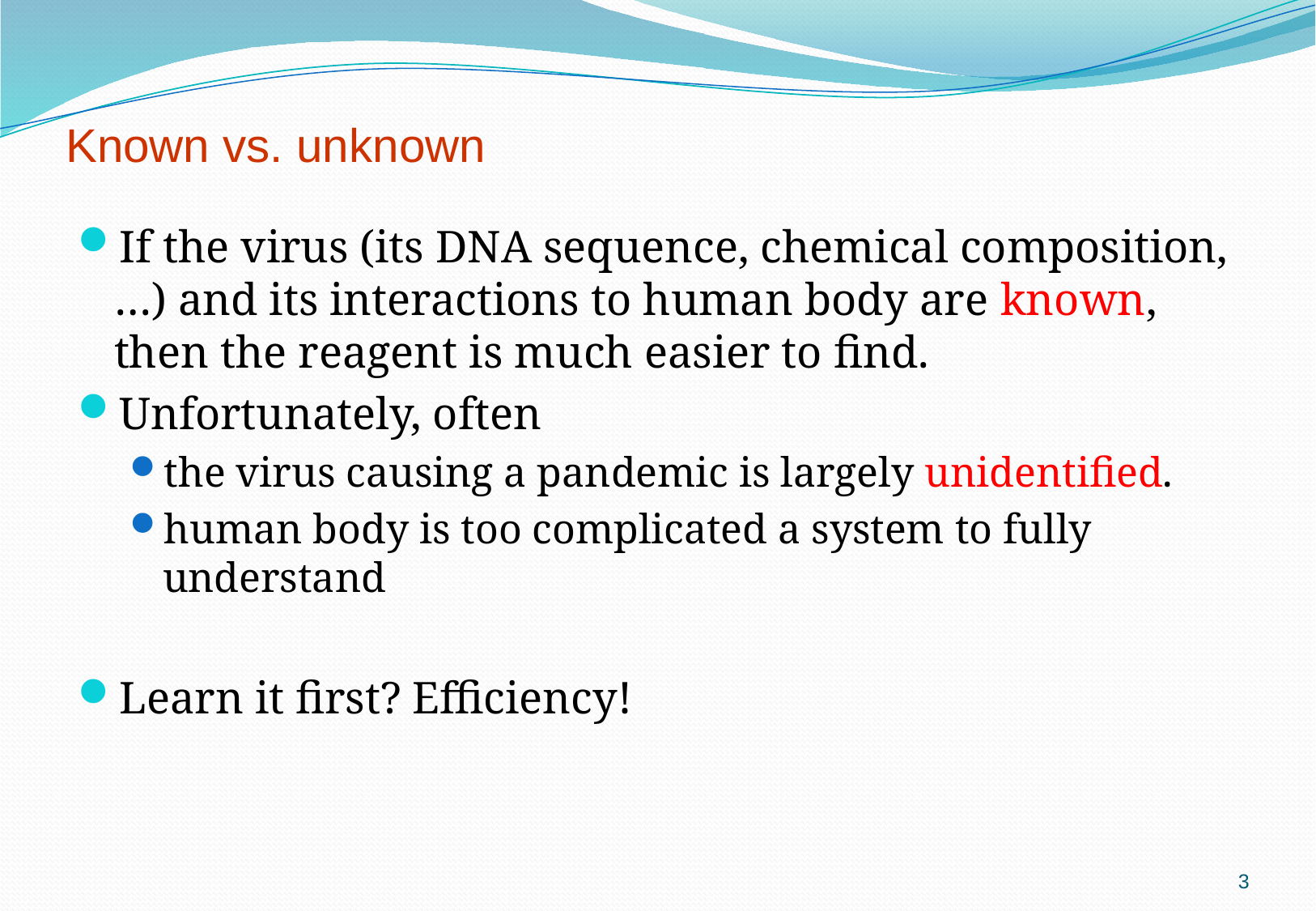

# Known vs. unknown
If the virus (its DNA sequence, chemical composition, …) and its interactions to human body are known, then the reagent is much easier to find.
Unfortunately, often
the virus causing a pandemic is largely unidentified.
human body is too complicated a system to fully understand

Learn it first? Efficiency!
3